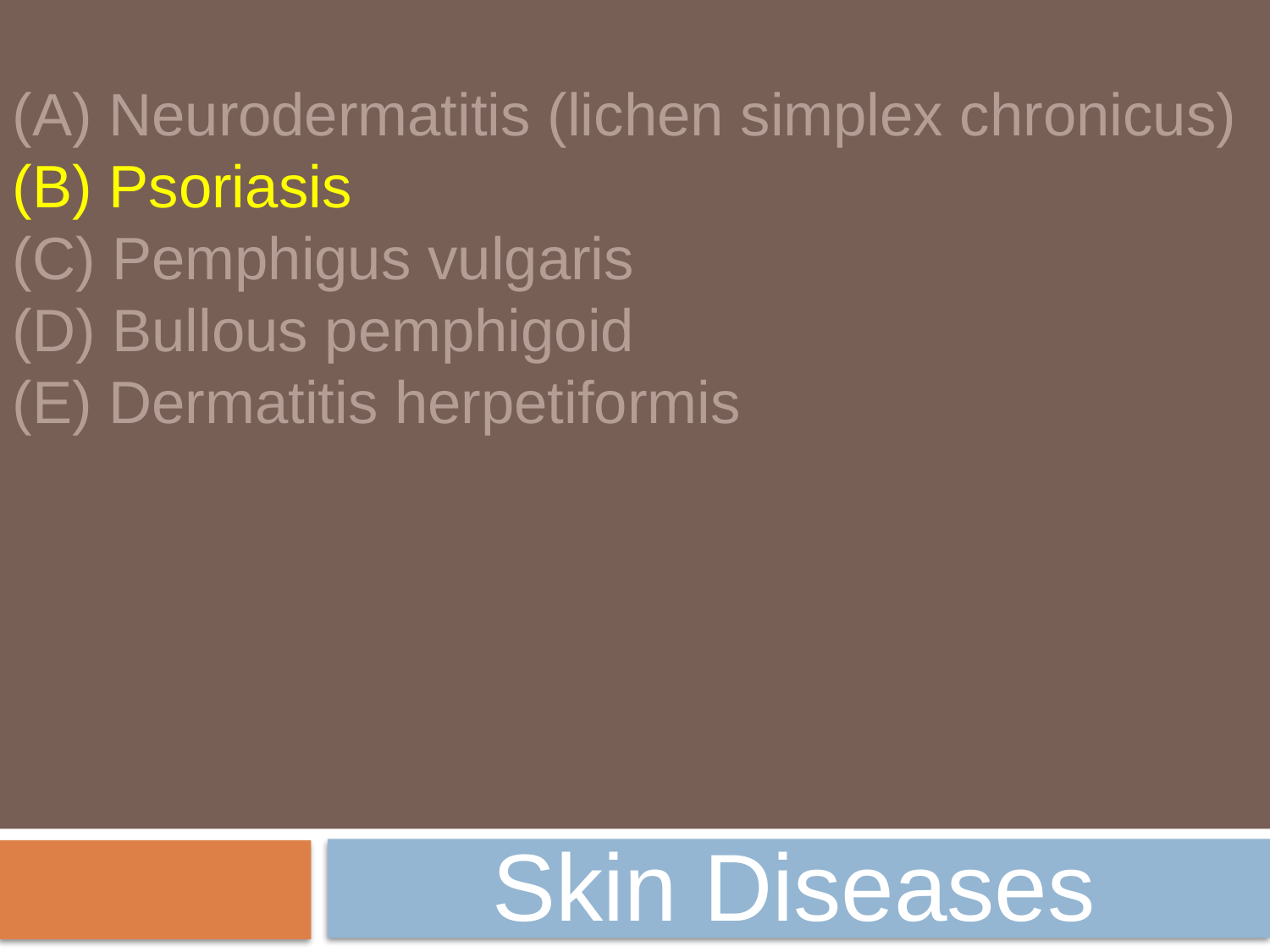

(A) Neurodermatitis (lichen simplex chronicus)
(B) Psoriasis
(C) Pemphigus vulgaris
(D) Bullous pemphigoid
(E) Dermatitis herpetiformis
Skin Diseases